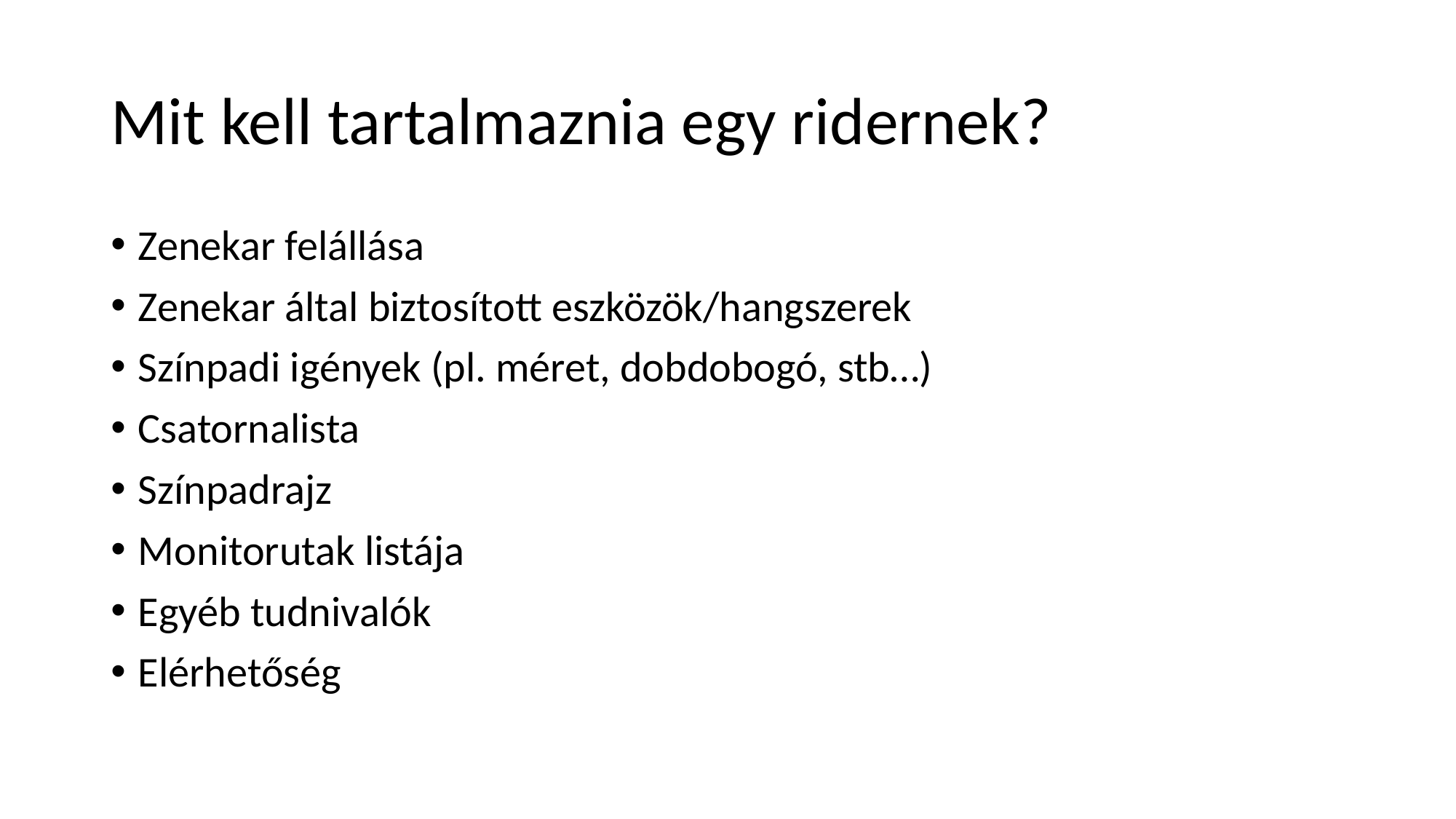

# Mit kell tartalmaznia egy ridernek?
Zenekar felállása
Zenekar által biztosított eszközök/hangszerek
Színpadi igények (pl. méret, dobdobogó, stb…)
Csatornalista
Színpadrajz
Monitorutak listája
Egyéb tudnivalók
Elérhetőség